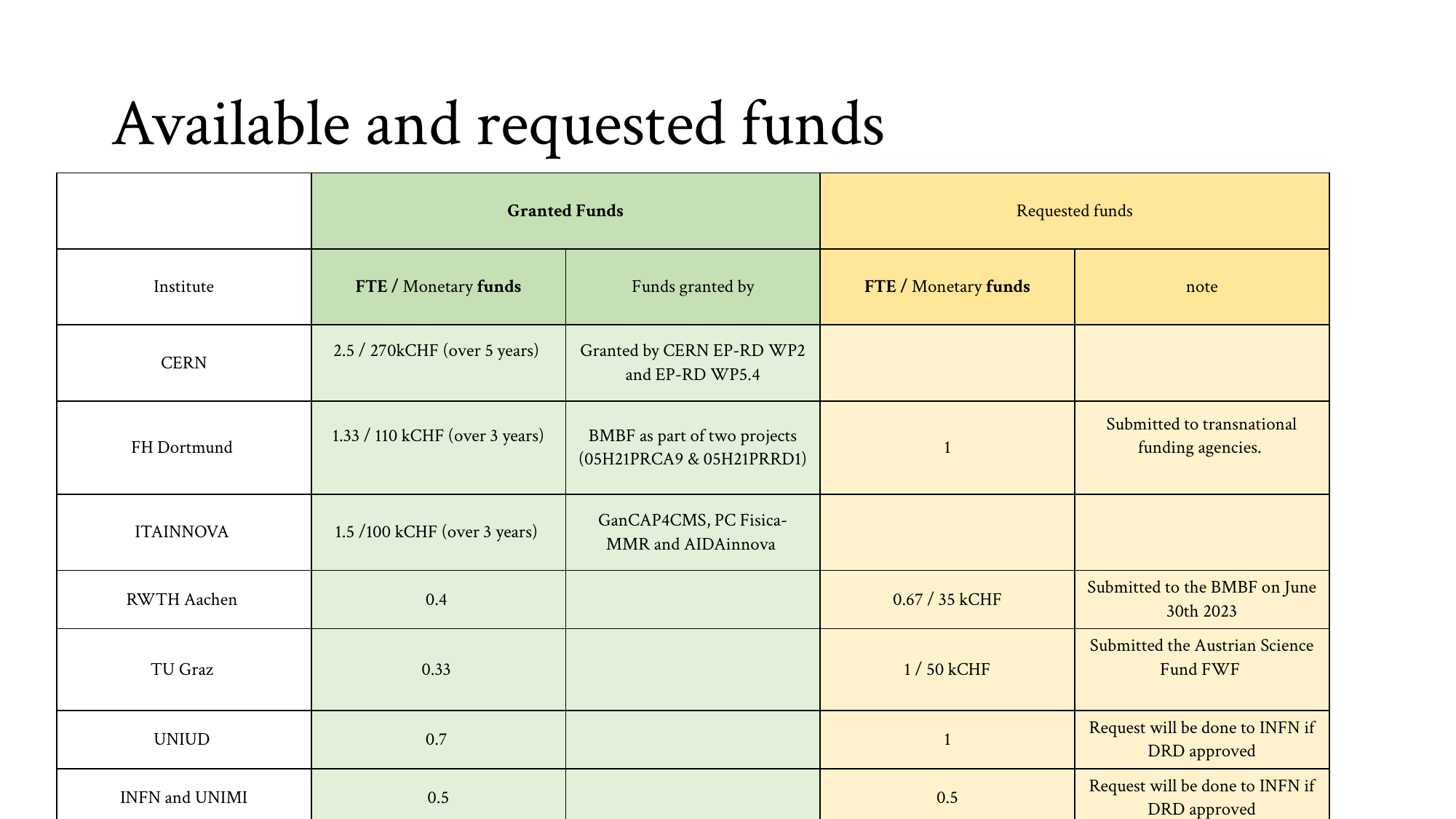

# Available and requested funds
|  | Granted Funds |  | Requested funds |  |
| --- | --- | --- | --- | --- |
| Institute | FTE / Monetary funds | Funds granted by | FTE / Monetary funds | note |
| CERN | 2.5 / 270kCHF (over 5 years) | Granted by CERN EP-RD WP2 and EP-RD WP5.4 |  |  |
| FH Dortmund | 1.33 / 110 kCHF (over 3 years) | BMBF as part of two projects (05H21PRCA9 & 05H21PRRD1) | 1 | Submitted to transnational funding agencies. |
| ITAINNOVA | 1.5 /100 kCHF (over 3 years) | GanCAP4CMS, PC Fisica-MMR and AIDAinnova |  |  |
| RWTH Aachen | 0.4 |  | 0.67 / 35 kCHF | Submitted to the BMBF on June 30th 2023 |
| TU Graz | 0.33 |  | 1 / 50 kCHF | Submitted the Austrian Science Fund FWF |
| UNIUD | 0.7 |  | 1 | Request will be done to INFN if DRD approved |
| INFN and UNIMI | 0.5 |  | 0.5 | Request will be done to INFN if DRD approved |